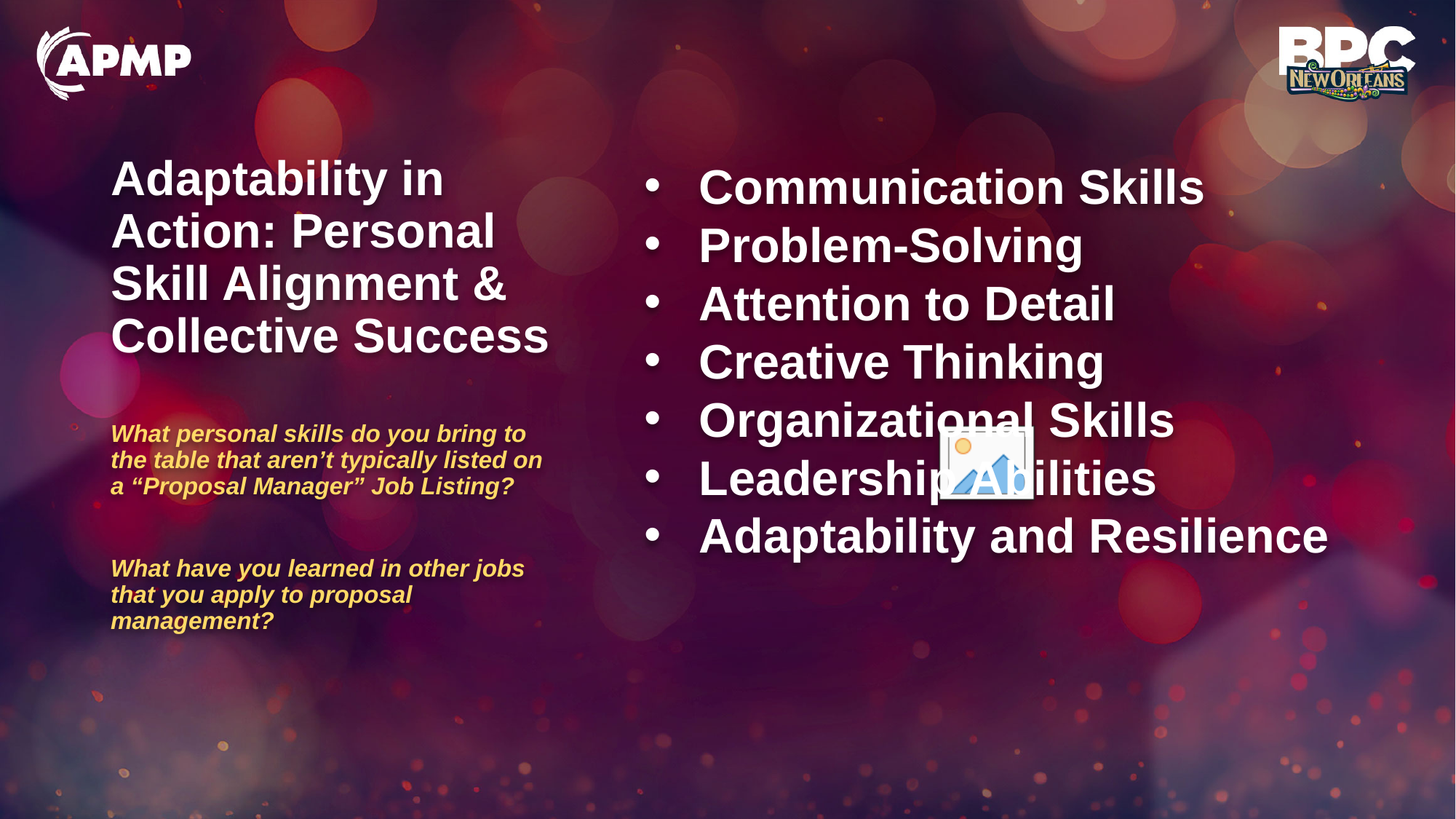

Communication Skills
Problem-Solving
Attention to Detail
Creative Thinking
Organizational Skills
Leadership Abilities
Adaptability and Resilience

# Adaptability in Action: Personal Skill Alignment & Collective Success
What personal skills do you bring to the table that aren’t typically listed on a “Proposal Manager” Job Listing?

What have you learned in other jobs that you apply to proposal management?